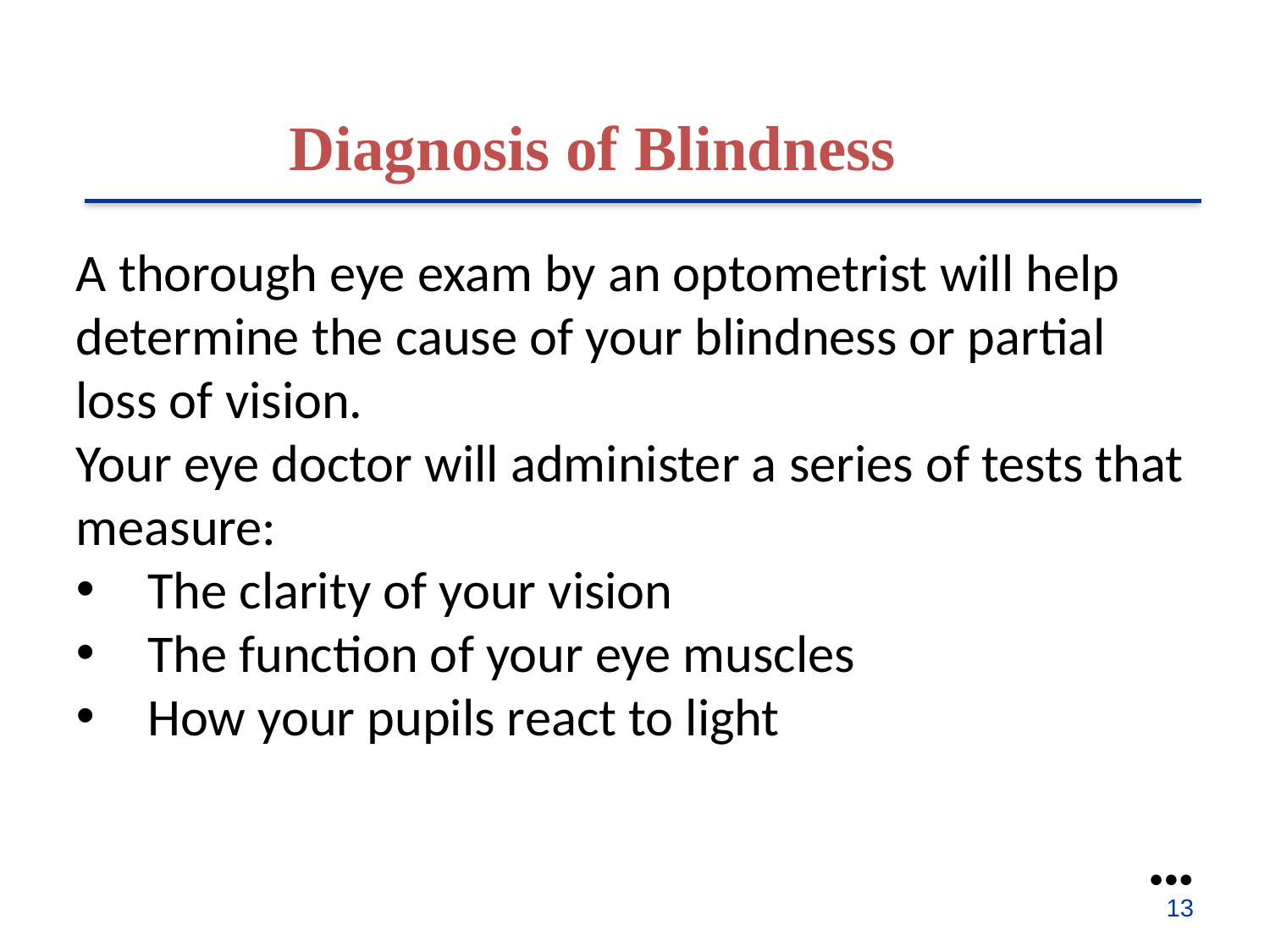

Diagnosis of Blindness
A thorough eye exam by an optometrist will help determine the cause of your blindness or partial loss of vision.
Your eye doctor will administer a series of tests that measure:
The clarity of your vision
The function of your eye muscles
How your pupils react to light
●●●
13